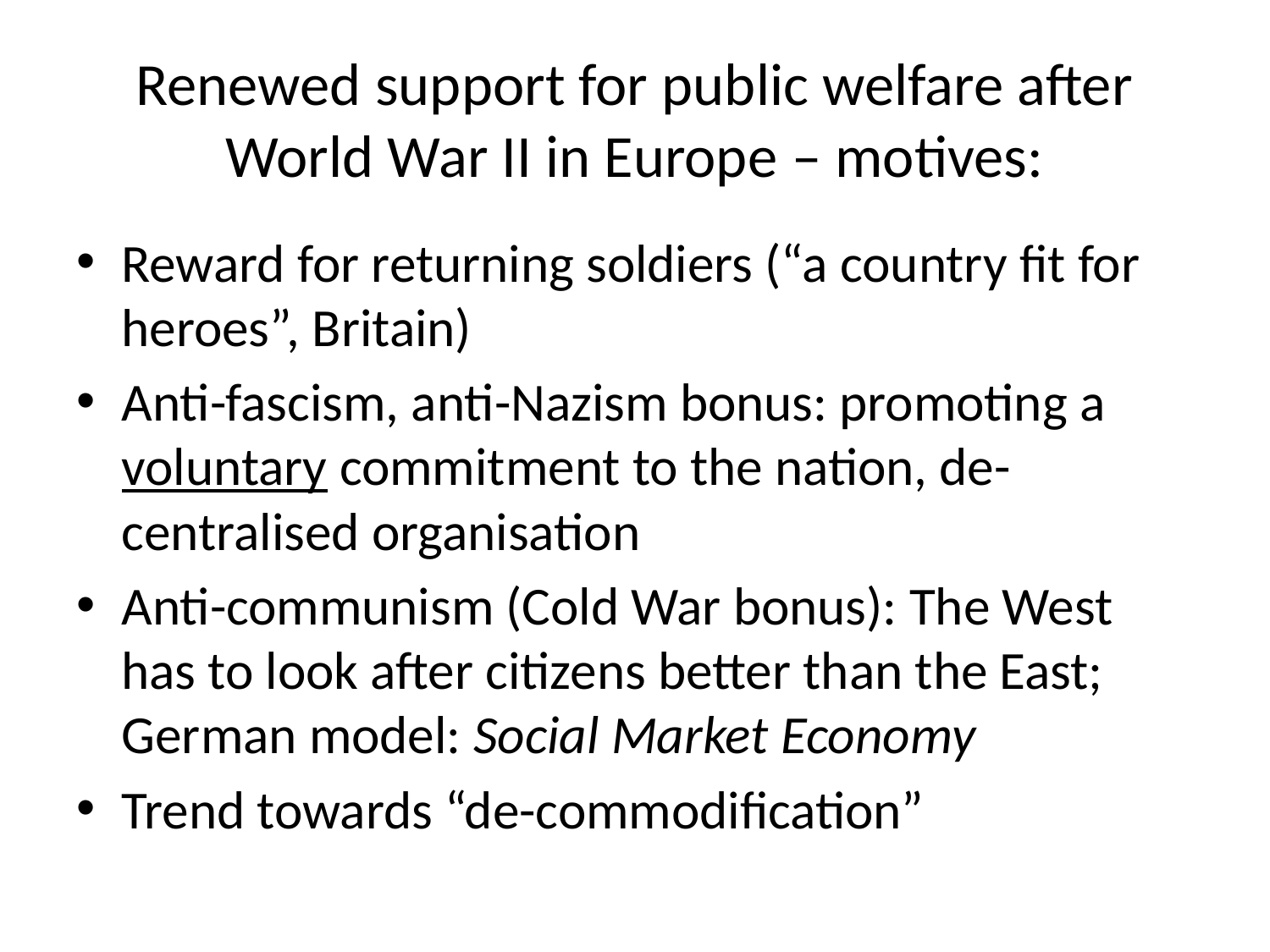

# Renewed support for public welfare after World War II in Europe – motives:
Reward for returning soldiers (“a country fit for heroes”, Britain)
Anti-fascism, anti-Nazism bonus: promoting a voluntary commitment to the nation, de-centralised organisation
Anti-communism (Cold War bonus): The West has to look after citizens better than the East; German model: Social Market Economy
Trend towards “de-commodification”